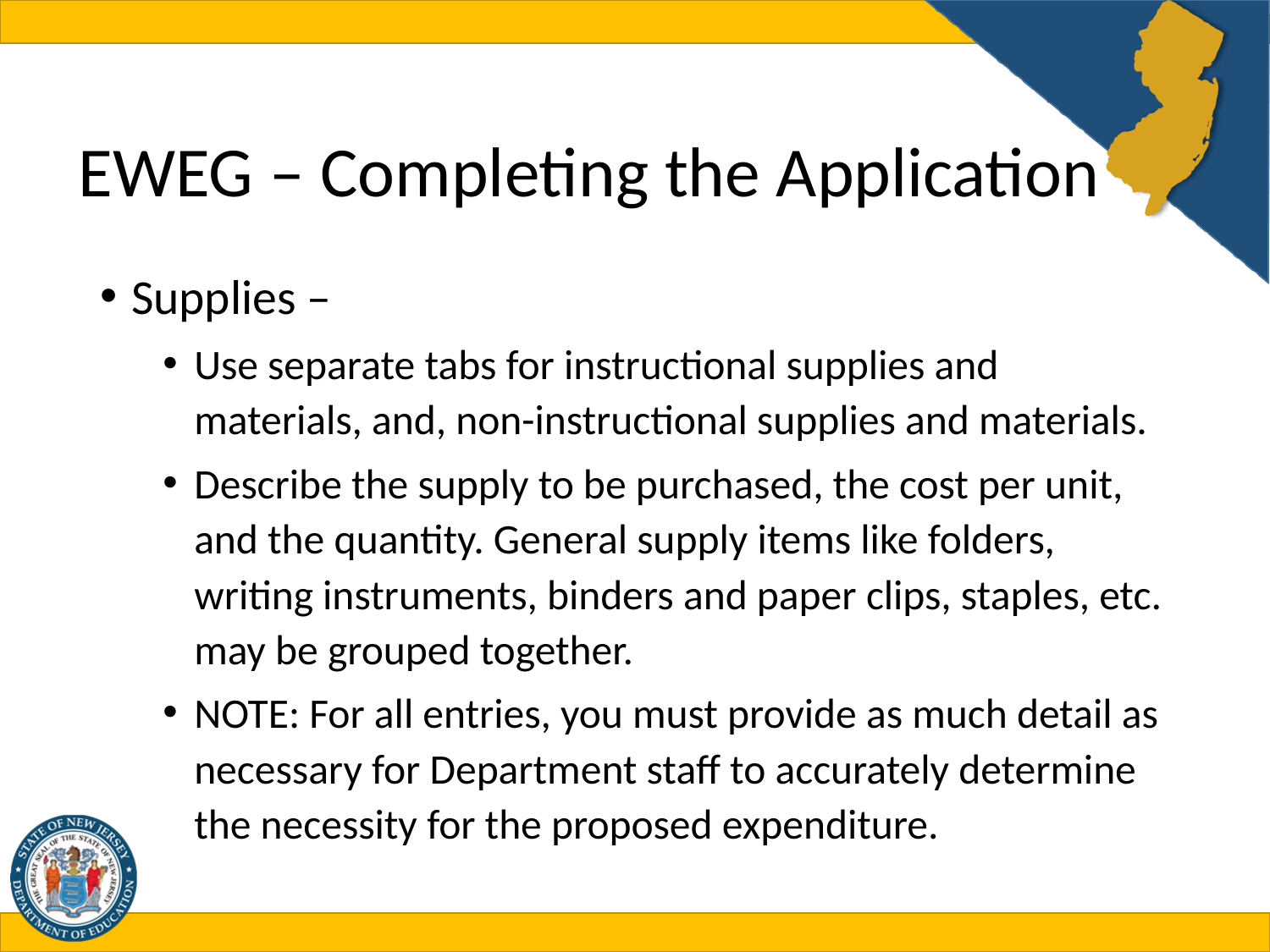

# EWEG – Completing the Application
Supplies –
Use separate tabs for instructional supplies and materials, and, non-instructional supplies and materials.
Describe the supply to be purchased, the cost per unit, and the quantity. General supply items like folders, writing instruments, binders and paper clips, staples, etc. may be grouped together.
NOTE: For all entries, you must provide as much detail as necessary for Department staff to accurately determine the necessity for the proposed expenditure.